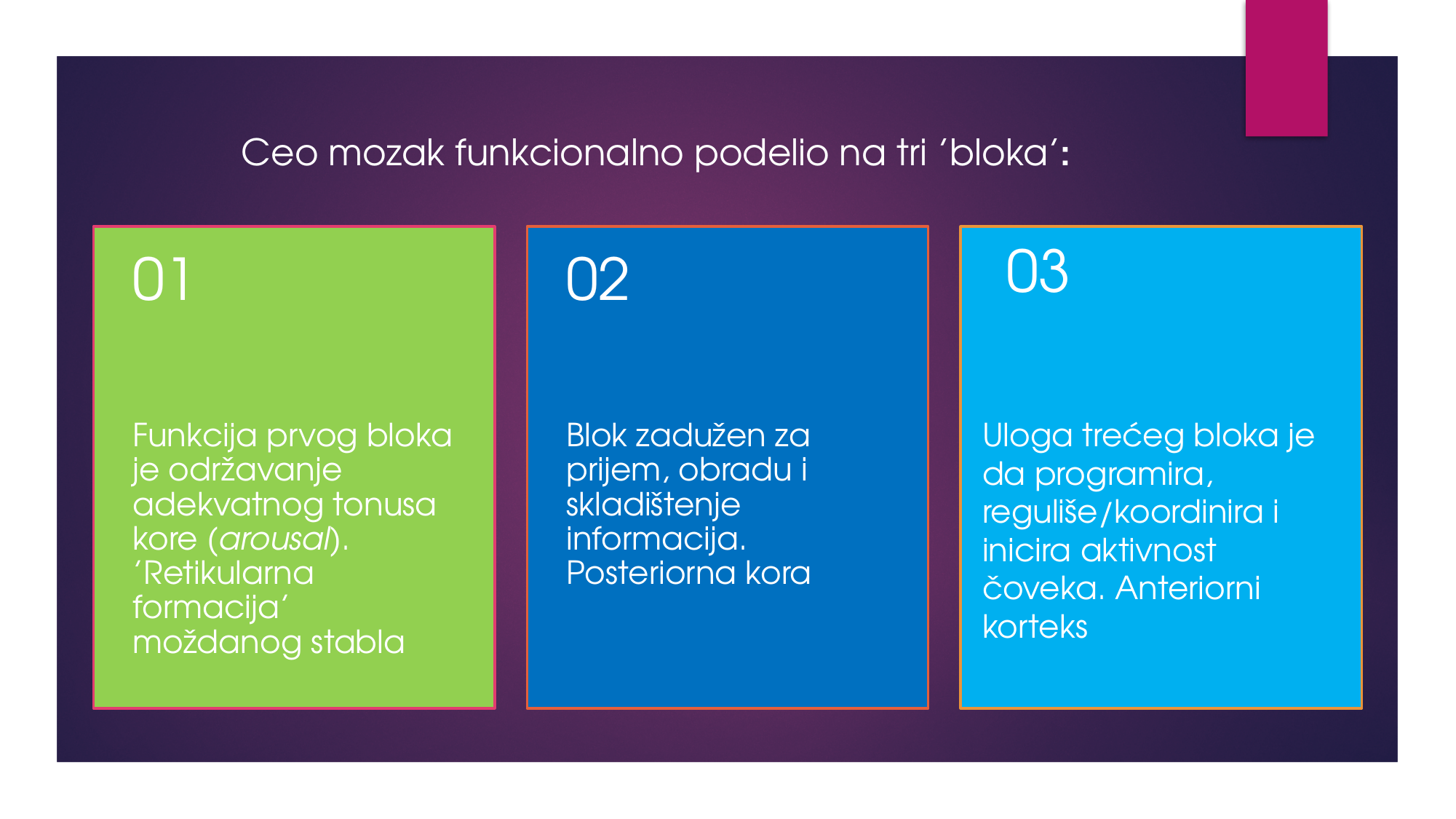

Ceo mozak funkcionalno podelio na tri ’bloka’:
Funkcija prvog bloka je održavanje adekvatnog tonusa kore (arousal).  ’Retikularna formacija’ moždanog stabla
01

Blok zadužen za prijem, obradu i skladištenje informacija. Posteriorna kora
02

03
Uloga trećeg bloka je da programira, reguliše/koordinira i inicira aktivnost čoveka. Anteriorni korteks